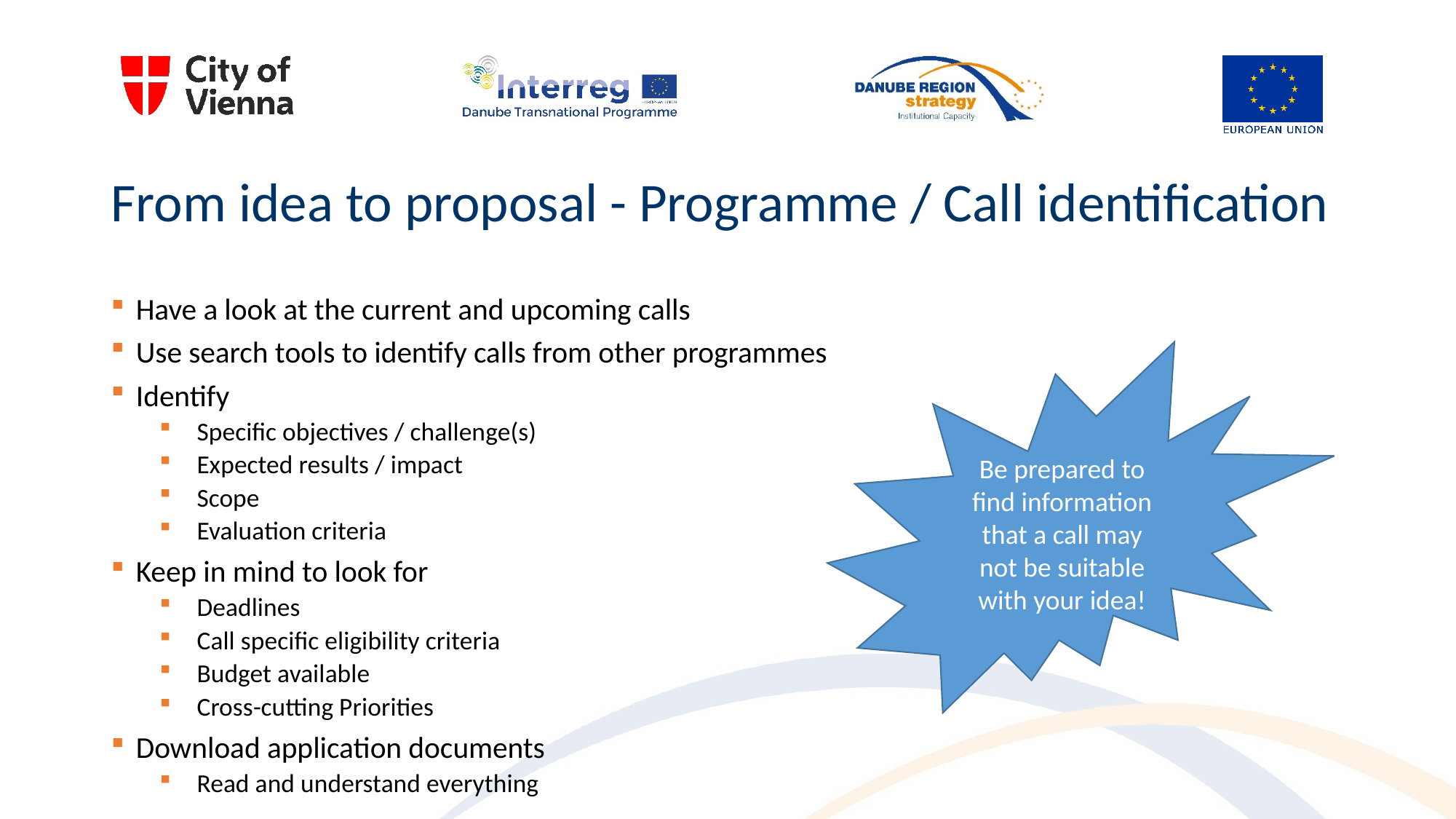

# From idea to proposal - Programme / Call identification
Have a look at the current and upcoming calls
Use search tools to identify calls from other programmes
Identify
Specific objectives / challenge(s)
Expected results / impact
Scope
Evaluation criteria
Keep in mind to look for
Deadlines
Call specific eligibility criteria
Budget available
Cross-cutting Priorities
Download application documents
Read and understand everything
Be prepared to find information that a call may not be suitable with your idea!